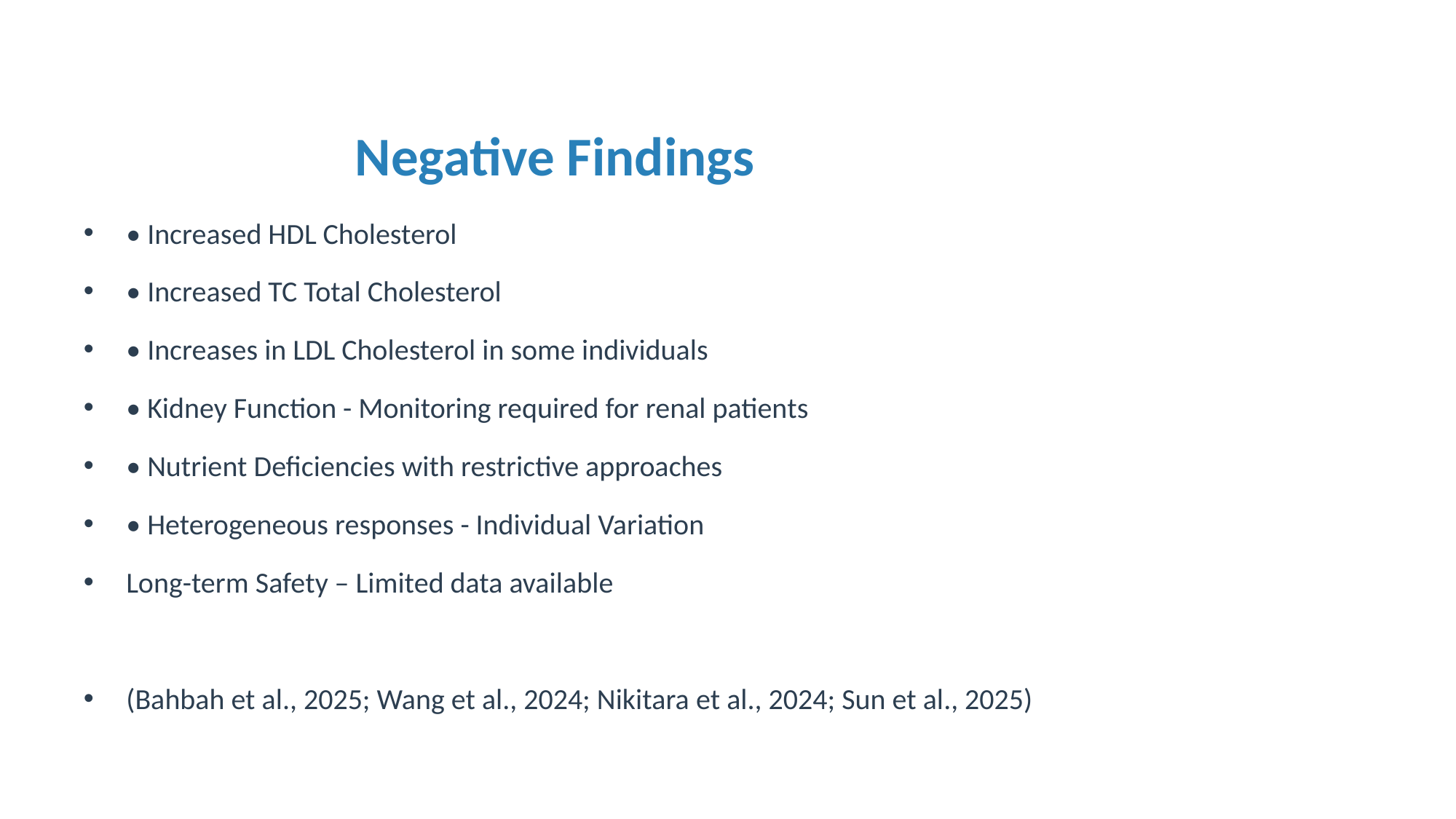

# Negative Findings

• Increased HDL Cholesterol
• Increased TC Total Cholesterol
• Increases in LDL Cholesterol in some individuals
• Kidney Function - Monitoring required for renal patients
• Nutrient Deficiencies with restrictive approaches
• Heterogeneous responses - Individual Variation
Long-term Safety – Limited data available

(Bahbah et al., 2025; Wang et al., 2024; Nikitara et al., 2024; Sun et al., 2025)